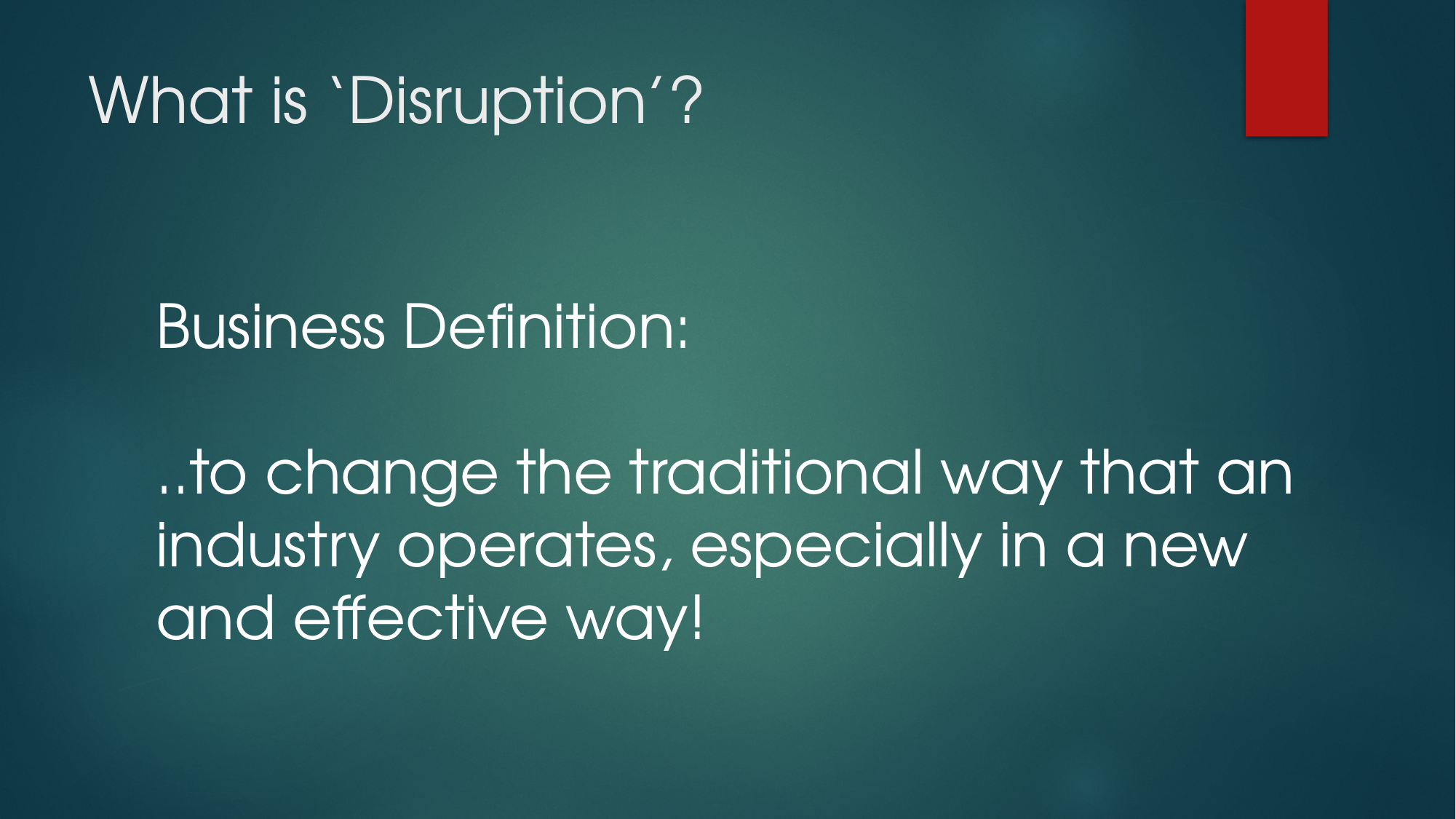

# What is ‘Disruption’?

Business Definition:

..to change the traditional way that an industry operates, especially in a new and effective way!